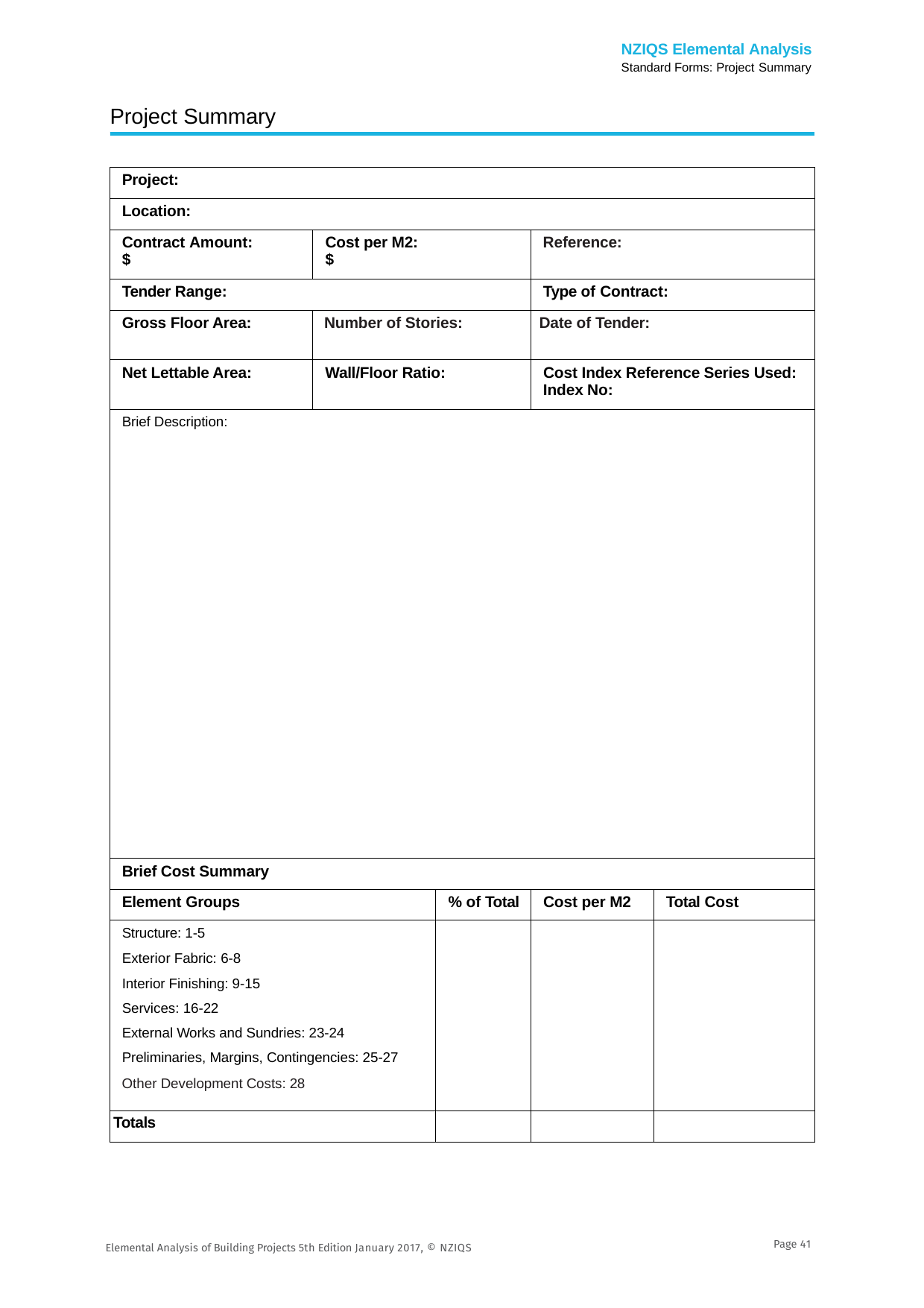

NZIQS Elemental Analysis
Standard Forms: Project Summary
Project Summary

| Project: |  |  |  |  |
| --- | --- | --- | --- | --- |
| Location: |  |  |  |  |
| Contract Amount: $ | Cost per M2: $ |  | Reference: |  |
| Tender Range: |  |  | Type of Contract: |  |
| Gross Floor Area: | Number of Stories: |  | Date of Tender: |  |
| Net Lettable Area: | Wall/Floor Ratio: |  | Cost Index Reference Series Used: Index No: |  |
| Brief Description: |  |  |  |  |
| Brief Cost Summary |  |  |  |  |
| Element Groups |  | % of Total | Cost per M2 | Total Cost |
| Structure: 1-5 Exterior Fabric: 6-8 Interior Finishing: 9-15 Services: 16-22 External Works and Sundries: 23-24 Preliminaries, Margins, Contingencies: 25-27 Other Development Costs: 28 |  |  |  |  |
| Totals |  |  |  |  |

Reference:

Number of Stories:
Date of Tender:

External Works and Sundries: 23-24
Preliminaries, Margins, Contingencies: 25-27
Page 41
Elemental Analysis of Building Projects 5th Edition January 2017, © NZIQS